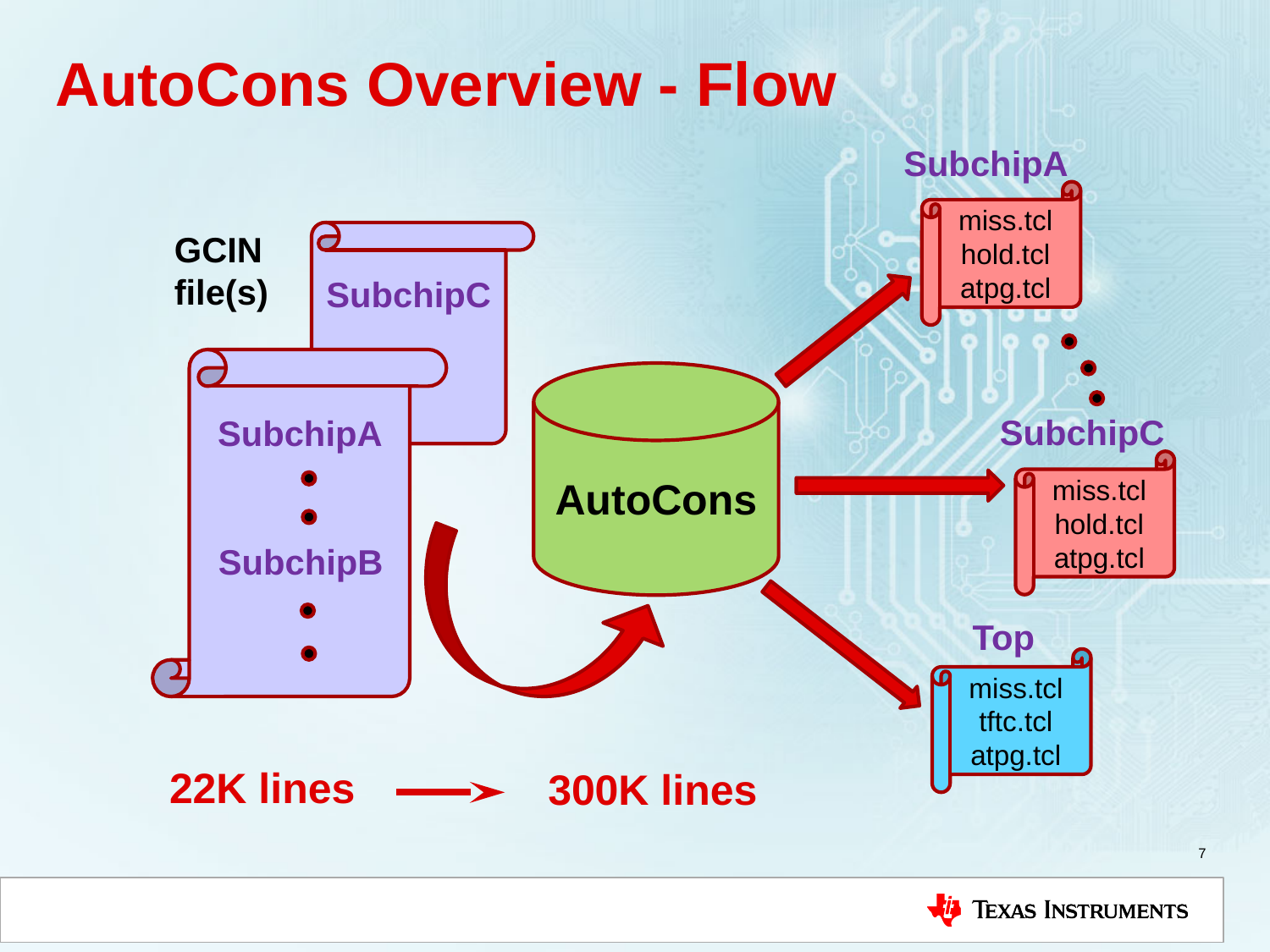

# AutoCons Overview - Flow
SubchipA
miss.tcl
hold.tcl
atpg.tcl
GCIN
file(s)

SubchipC

AutoCons

SubchipC
SubchipA
miss.tcl
hold.tcl
atpg.tcl

SubchipB

Top

miss.tcl
tftc.tcl
atpg.tcl
22K lines
300K lines
7